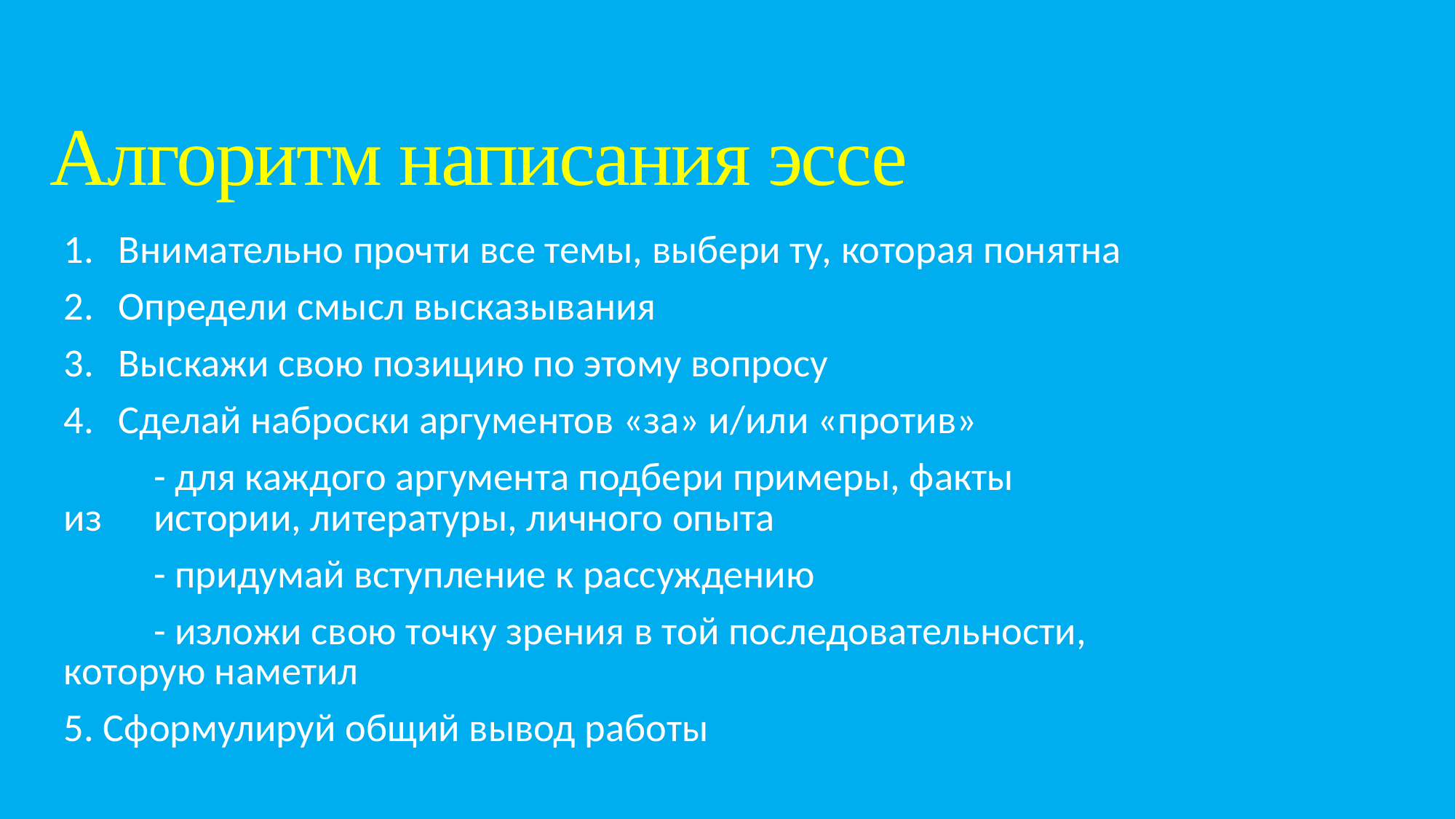

# Алгоритм написания эссе
Внимательно прочти все темы, выбери ту, которая понятна
Определи смысл высказывания
Выскажи свою позицию по этому вопросу
Сделай наброски аргументов «за» и/или «против»
	- для каждого аргумента подбери примеры, факты 	 	из 	истории, литературы, личного опыта
	- придумай вступление к рассуждению
	- изложи свою точку зрения в той последовательности, 	которую наметил
5. Сформулируй общий вывод работы